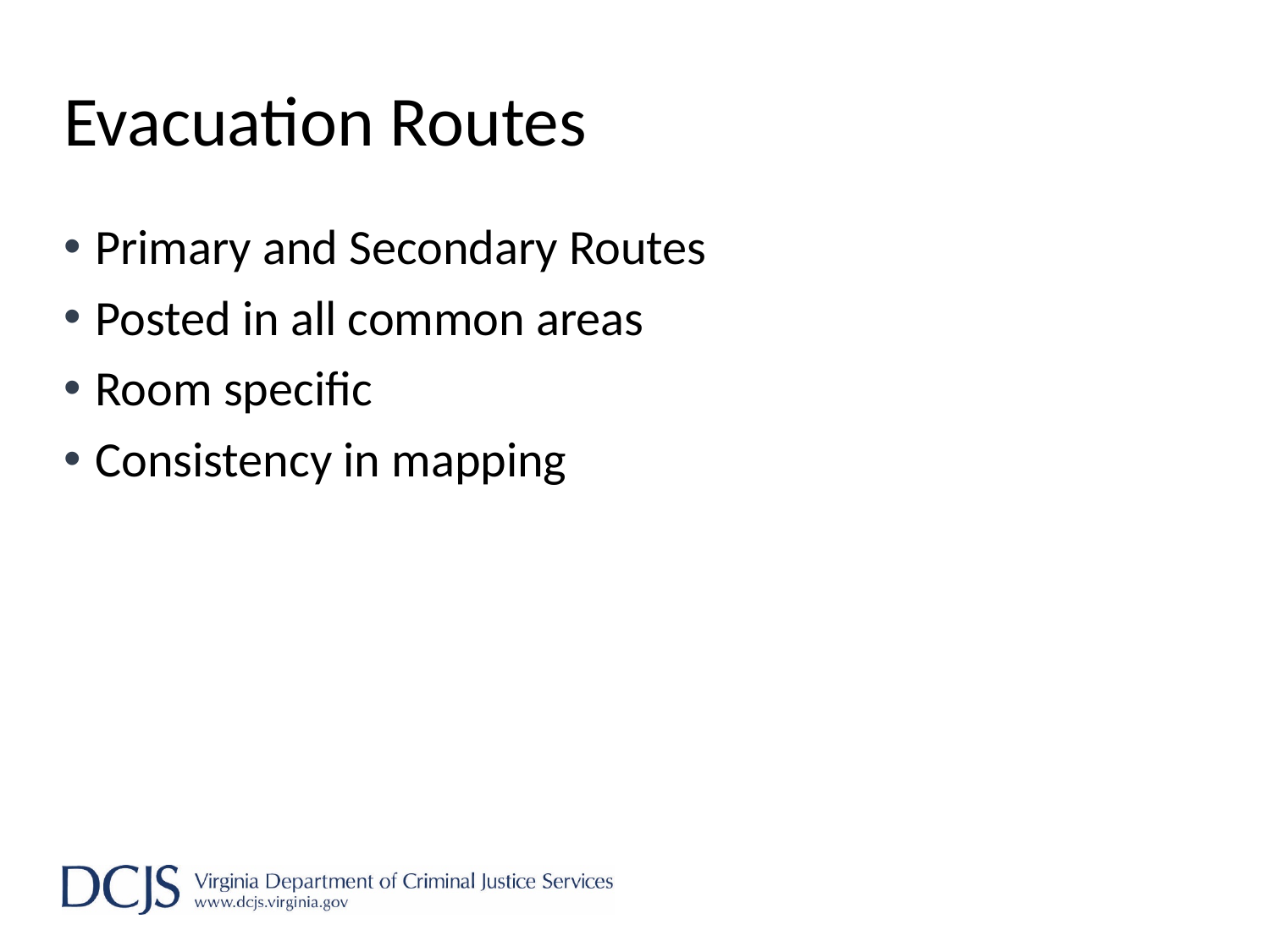

# Evacuation Routes
Primary and Secondary Routes
Posted in all common areas
Room specific
Consistency in mapping